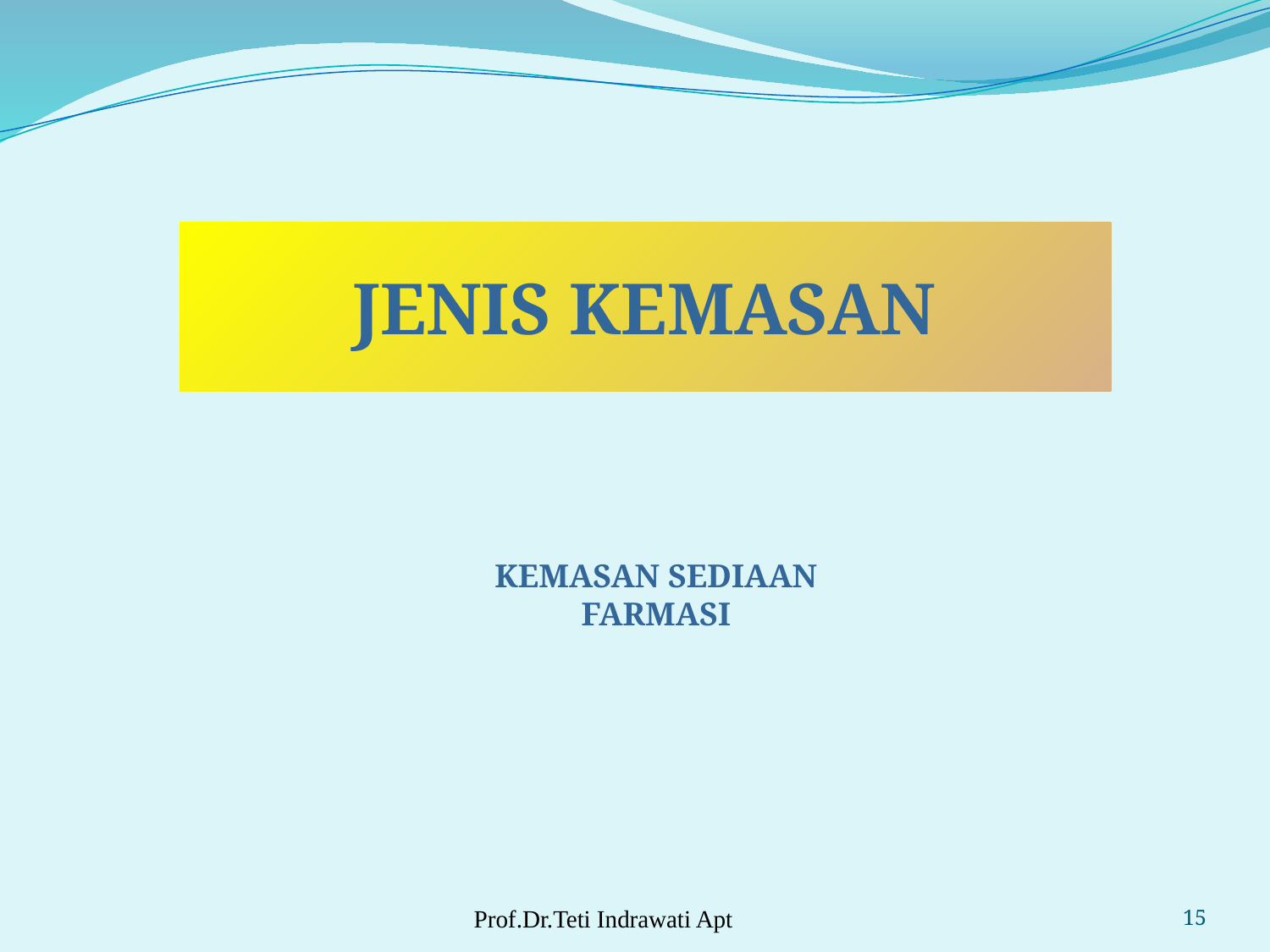

# JENIS KEMASAN
KEMASAN SEDIAAN FARMASI
Prof.Dr.Teti Indrawati Apt
15